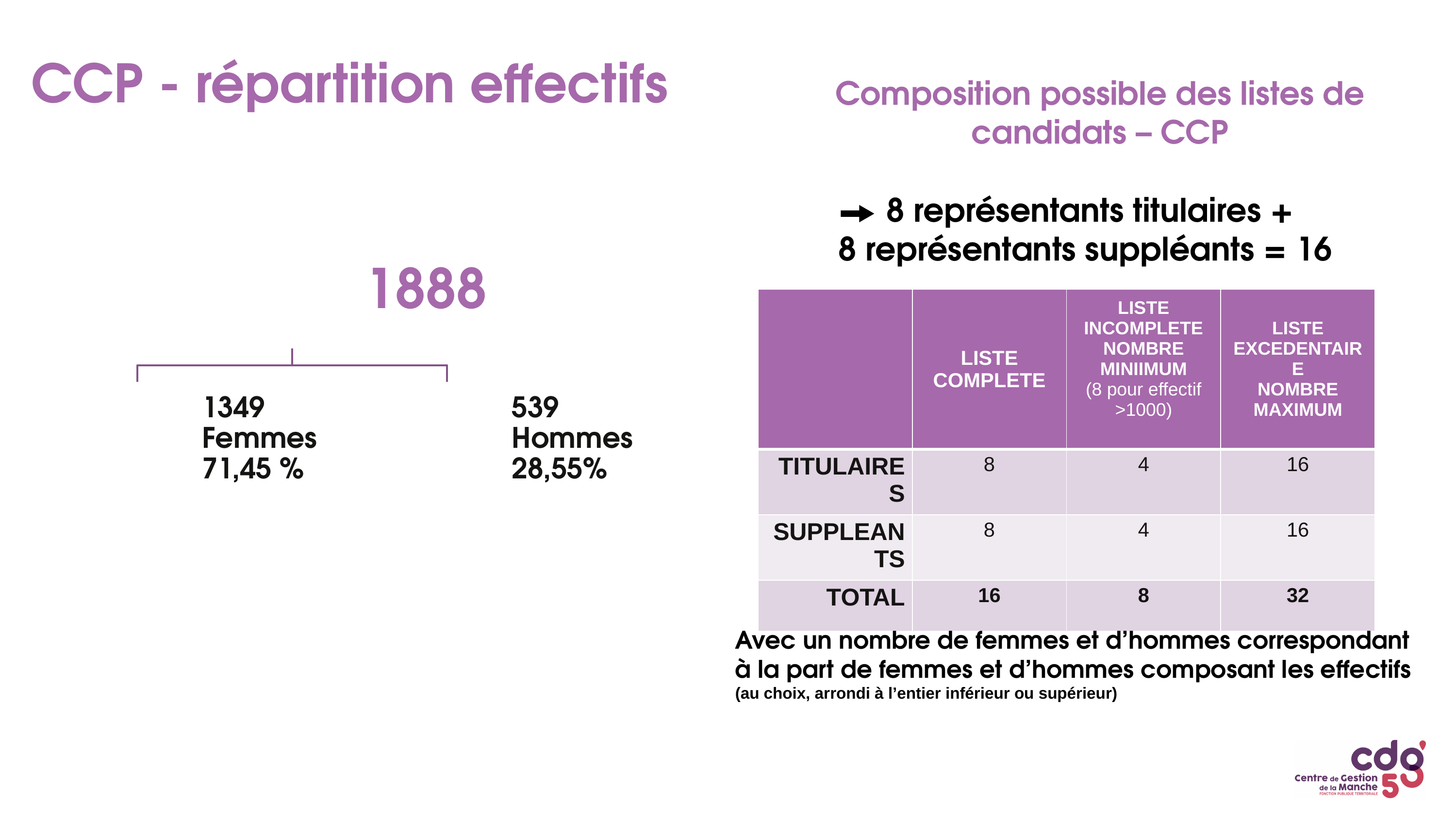

CCP - répartition effectifs
Composition possible des listes de candidats – CCP
1888
1349 Femmes
71,45 %
539 Hommes
28,55%
➡️ 8 représentants titulaires +          8 représentants suppléants = 16

|  | LISTE COMPLETE | LISTE INCOMPLETE NOMBRE MINIIMUM (8 pour effectif >1000) | LISTE EXCEDENTAIRE NOMBRE MAXIMUM |
| --- | --- | --- | --- |
| TITULAIRES | 8 | 4 | 16 |
| SUPPLEANTS | 8 | 4 | 16 |
| TOTAL | 16 | 8 | 32 |
Avec un nombre de femmes et d’hommes correspondant à la part de femmes et d’hommes composant les effectifs
(au choix, arrondi à l’entier inférieur ou supérieur)